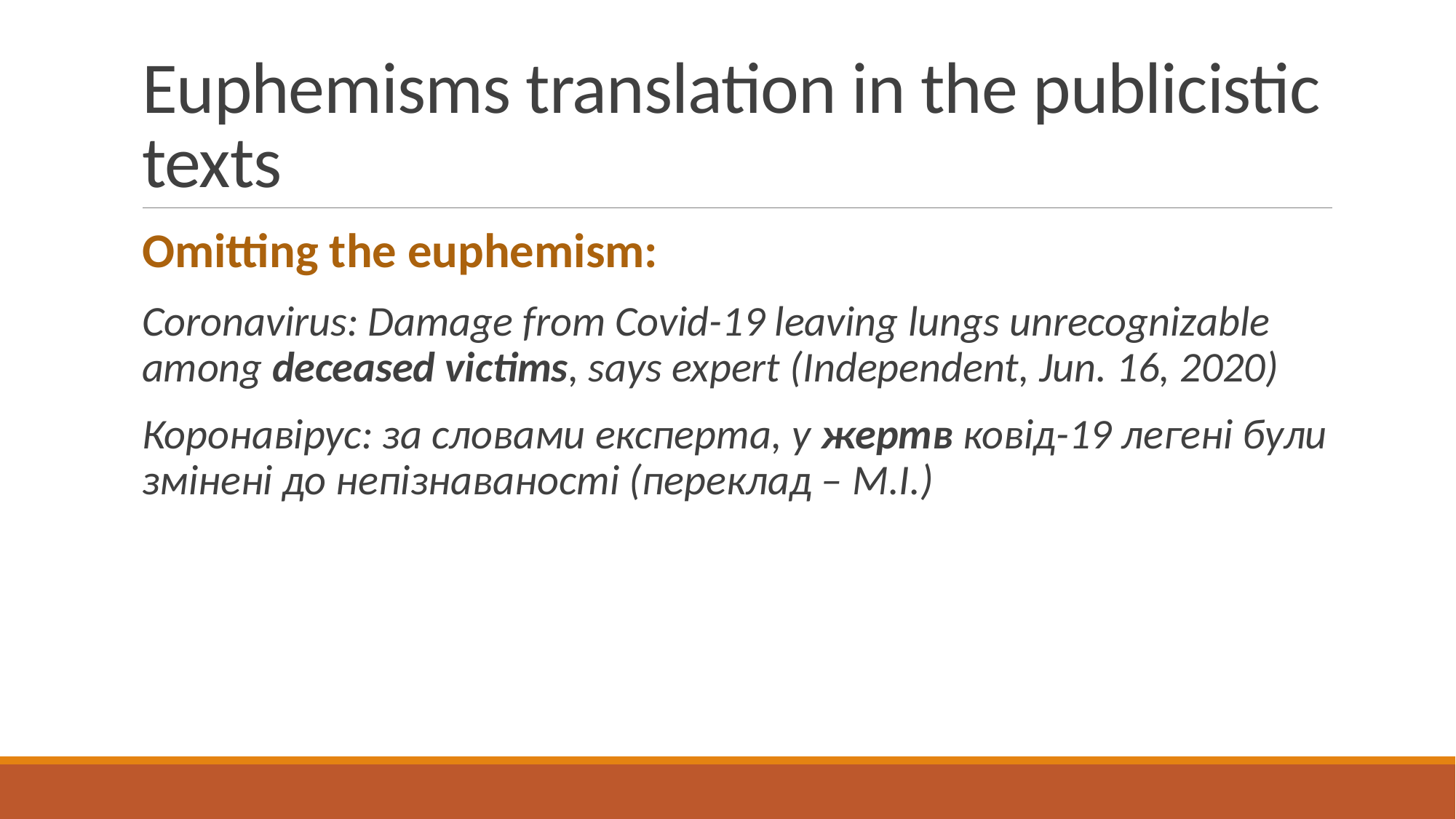

# Euphemisms translation in the publicistic texts
Omitting the euphemism:
Coronavirus: Damage from Covid-19 leaving lungs unrecognizable among deceased victims, says expert (Independent, Jun. 16, 2020)
Коронавірус: за словами експерта, у жертв ковід-19 легені були змінені до непізнаваності (переклад – М.І.)